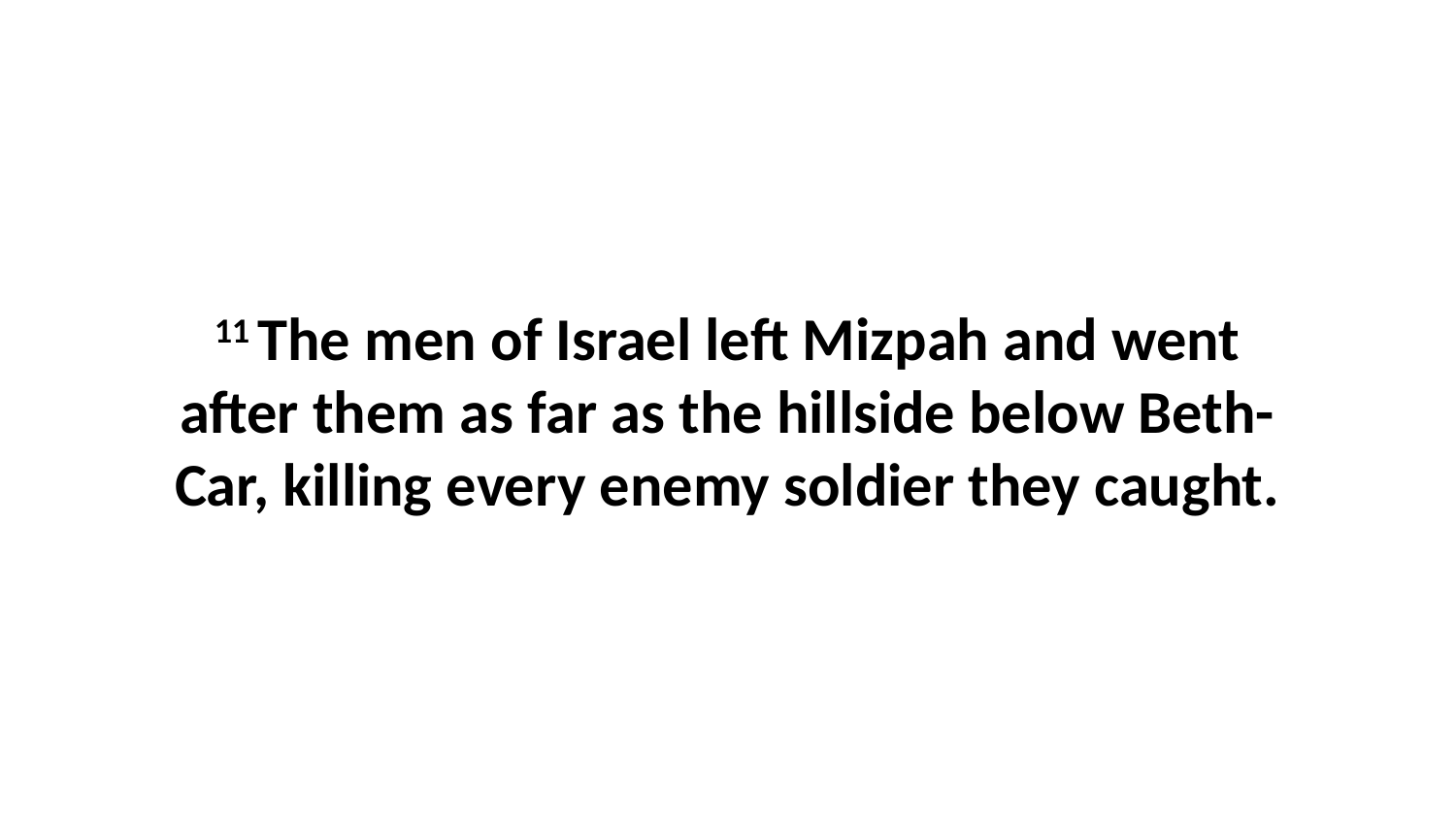

11 The men of Israel left Mizpah and went after them as far as the hillside below Beth-Car, killing every enemy soldier they caught.